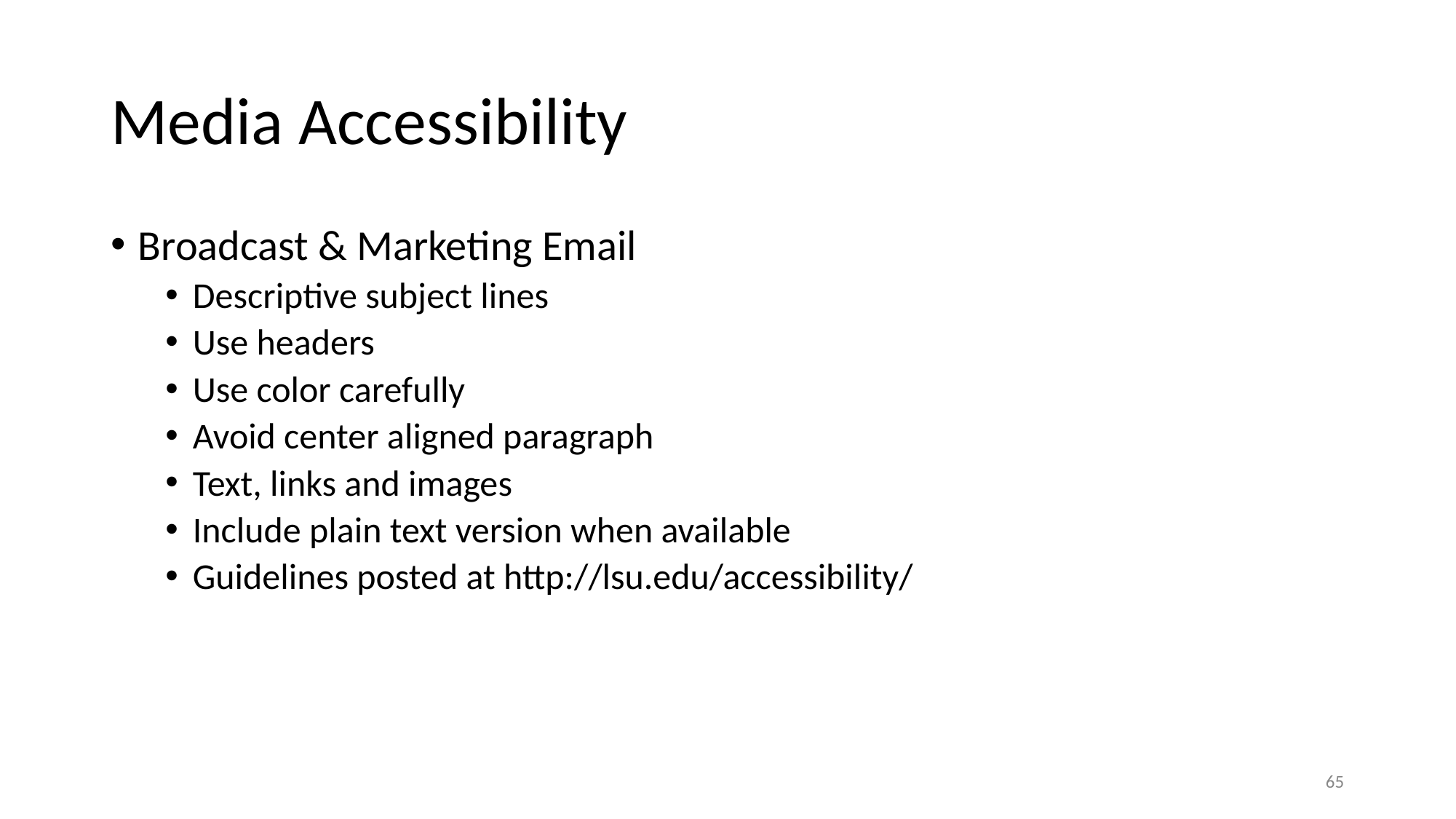

# Media Accessibility
Broadcast & Marketing Email
Descriptive subject lines
Use headers
Use color carefully
Avoid center aligned paragraph
Text, links and images
Include plain text version when available
Guidelines posted at http://lsu.edu/accessibility/

65